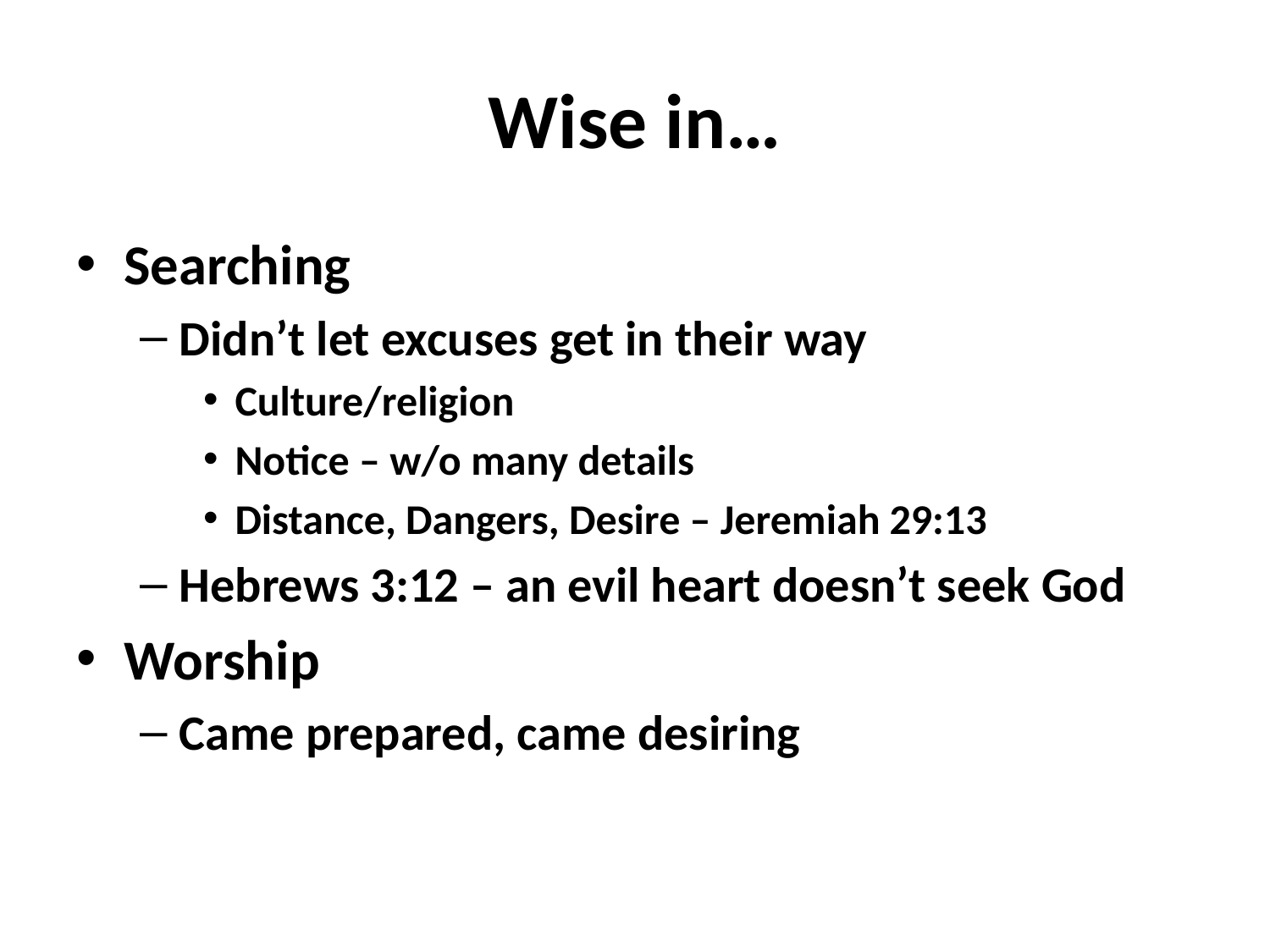

# Wise in…
Searching
Didn’t let excuses get in their way
Culture/religion
Notice – w/o many details
Distance, Dangers, Desire – Jeremiah 29:13
Hebrews 3:12 – an evil heart doesn’t seek God
Worship
Came prepared, came desiring